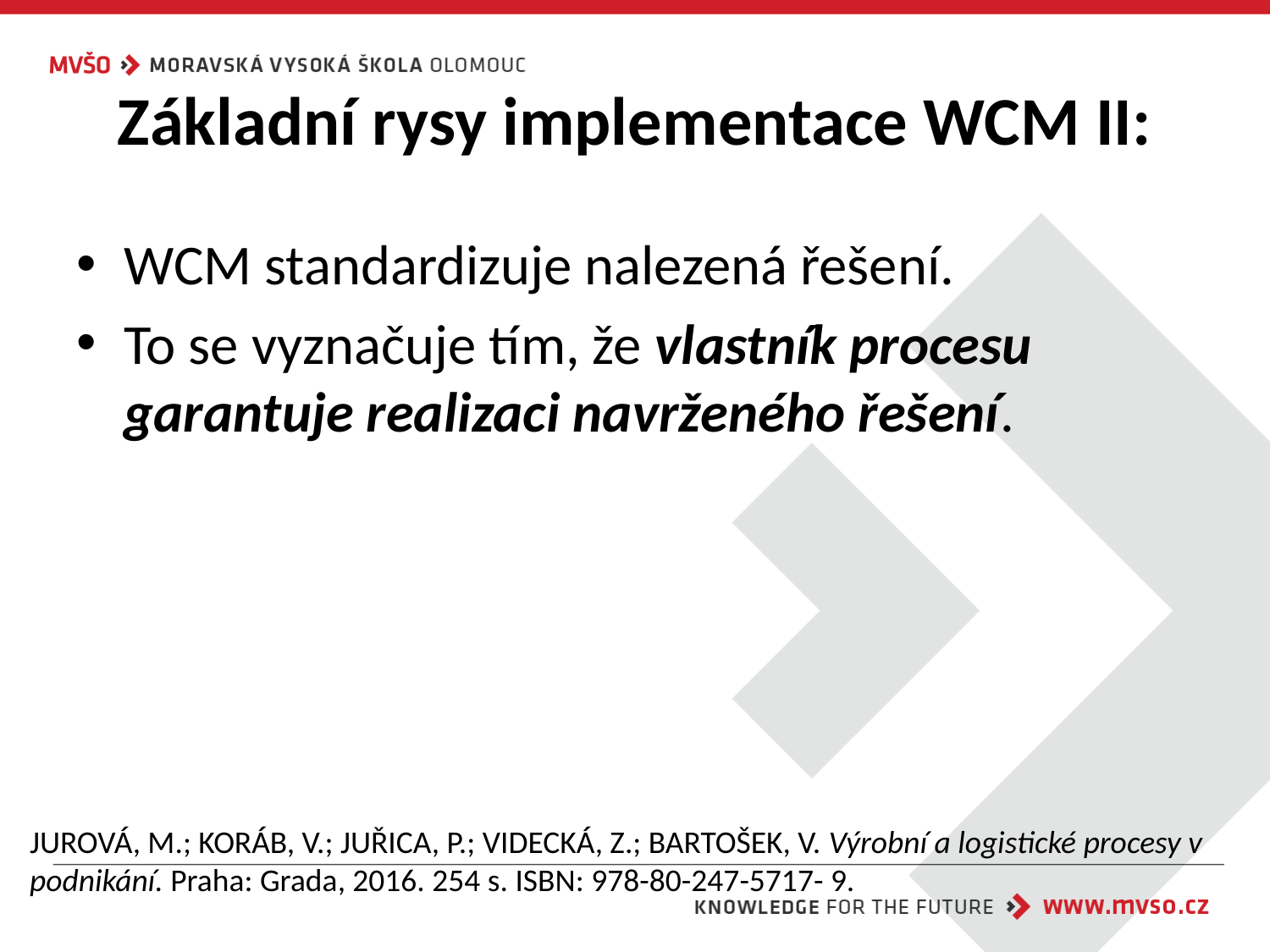

# Základní rysy implementace WCM II:
WCM standardizuje nalezená řešení.
To se vyznačuje tím, že vlastník procesu garantuje realizaci navrženého řešení.

JUROVÁ, M.; KORÁB, V.; JUŘICA, P.; VIDECKÁ, Z.; BARTOŠEK, V. Výrobní a logistické procesy v podnikání. Praha: Grada, 2016. 254 s. ISBN: 978-80-247-5717- 9.